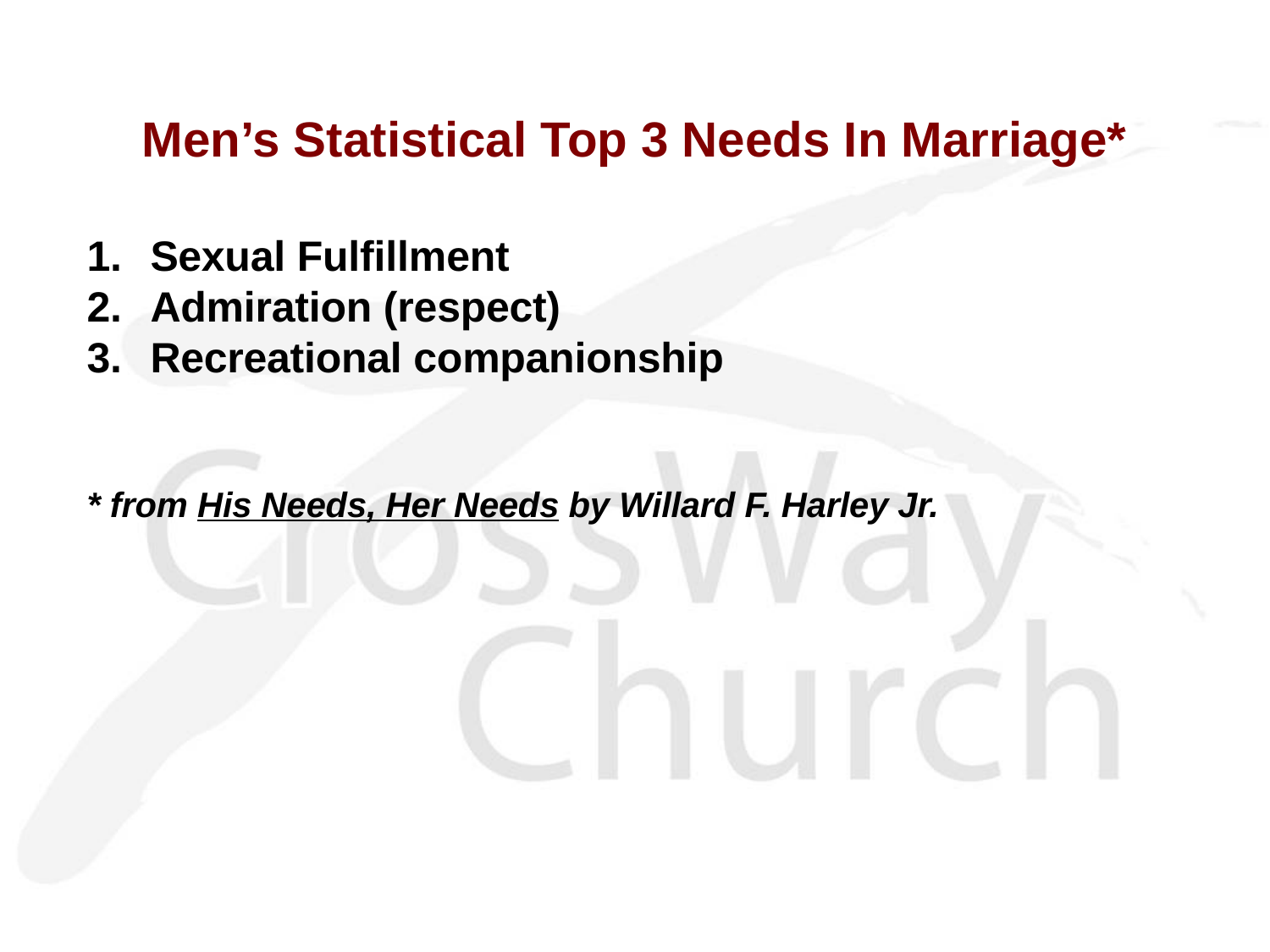

# Men’s Statistical Top 3 Needs In Marriage*
Sexual Fulfillment
Admiration (respect)
Recreational companionship

* from His Needs, Her Needs by Willard F. Harley Jr.